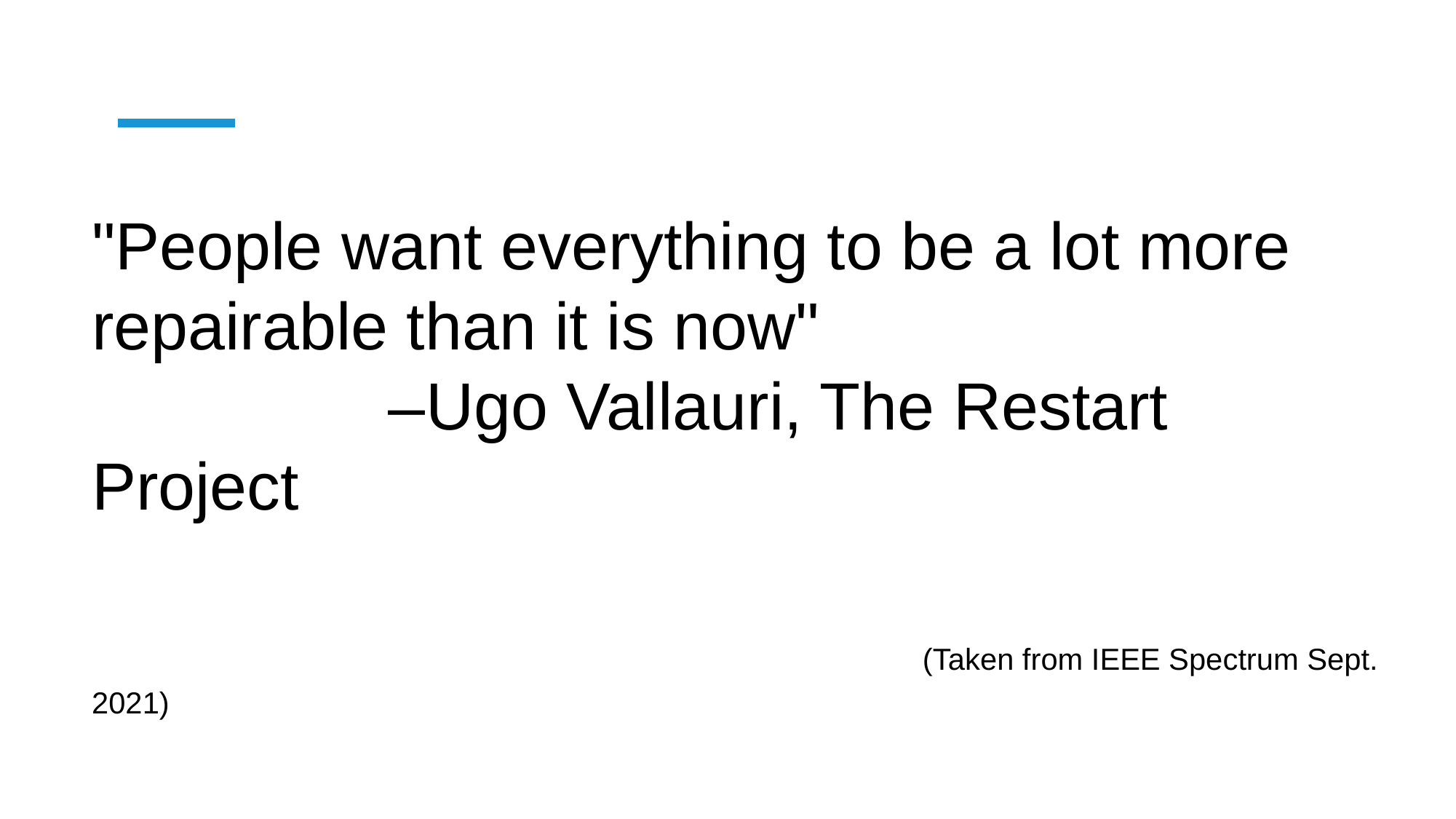

"People want everything to be a lot more repairable than it is now"
                –Ugo Vallauri, The Restart Project
                                                                                                                                                                    (Taken from IEEE Spectrum Sept. 2021)